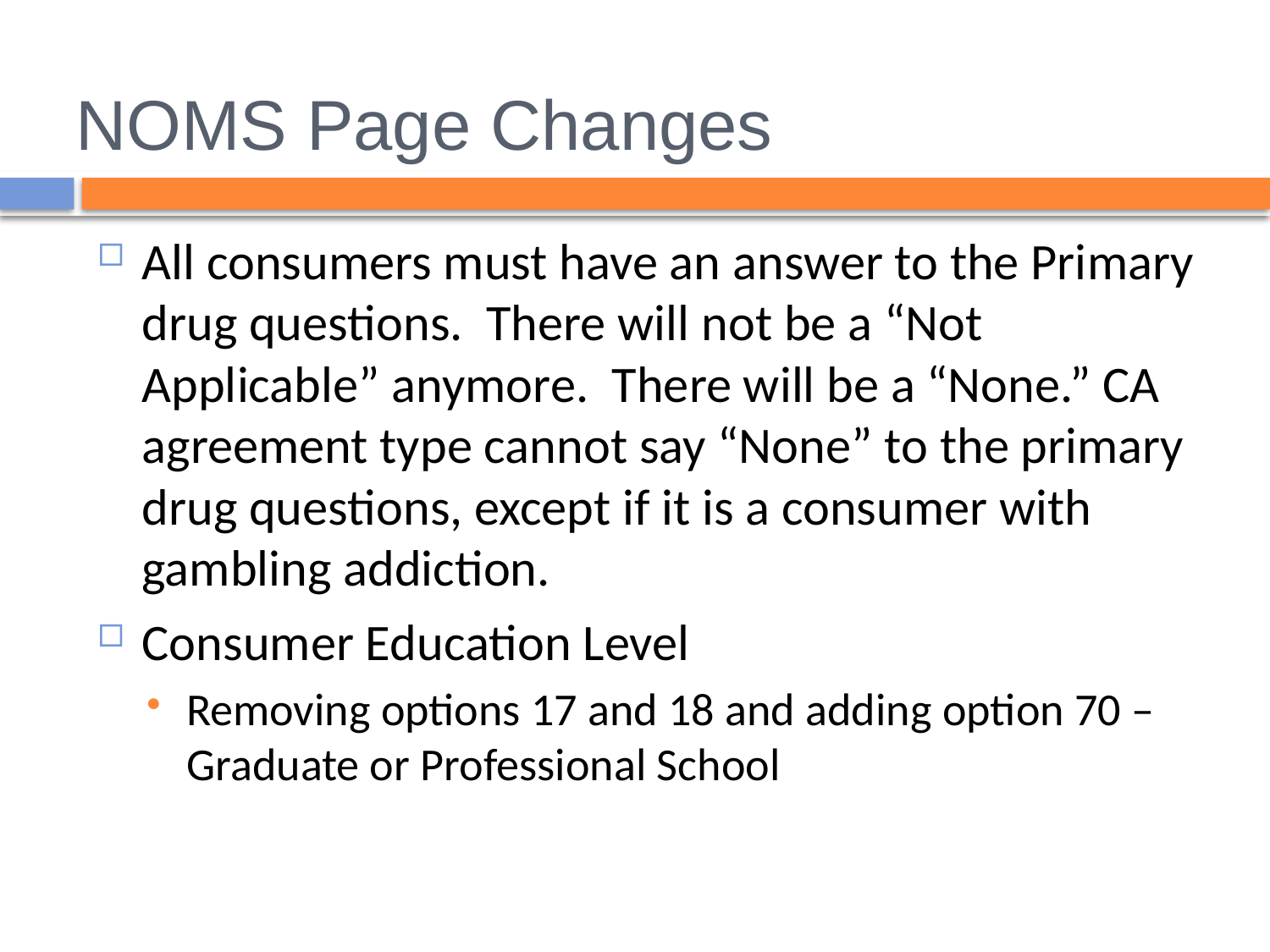

# NOMS Page Changes
All consumers must have an answer to the Primary drug questions.  There will not be a “Not Applicable” anymore.  There will be a “None.” CA agreement type cannot say “None” to the primary drug questions, except if it is a consumer with gambling addiction.
Consumer Education Level
Removing options 17 and 18 and adding option 70 – Graduate or Professional School